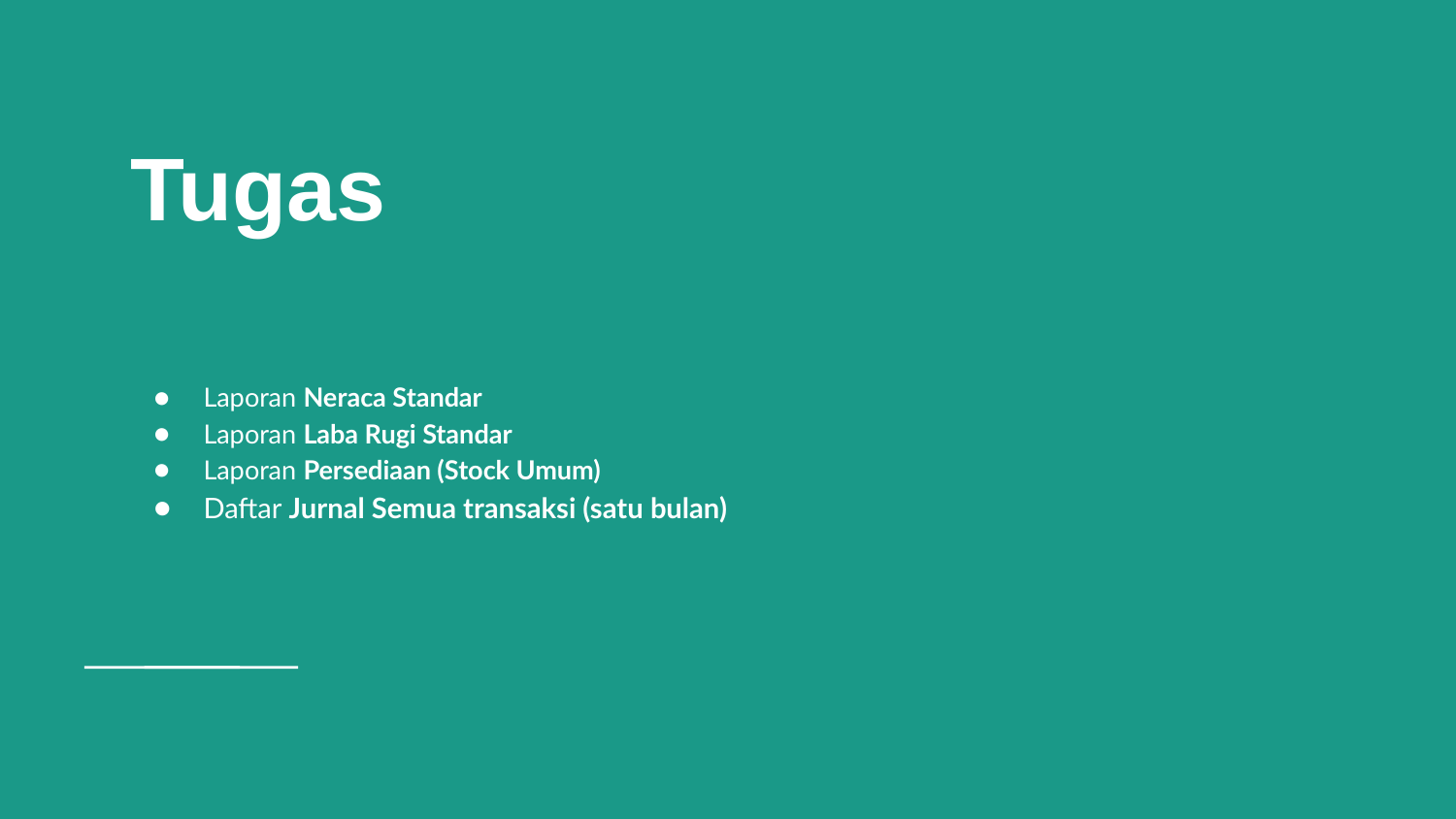

# Tugas
Laporan Neraca Standar
Laporan Laba Rugi Standar
Laporan Persediaan (Stock Umum)
Daftar Jurnal Semua transaksi (satu bulan)